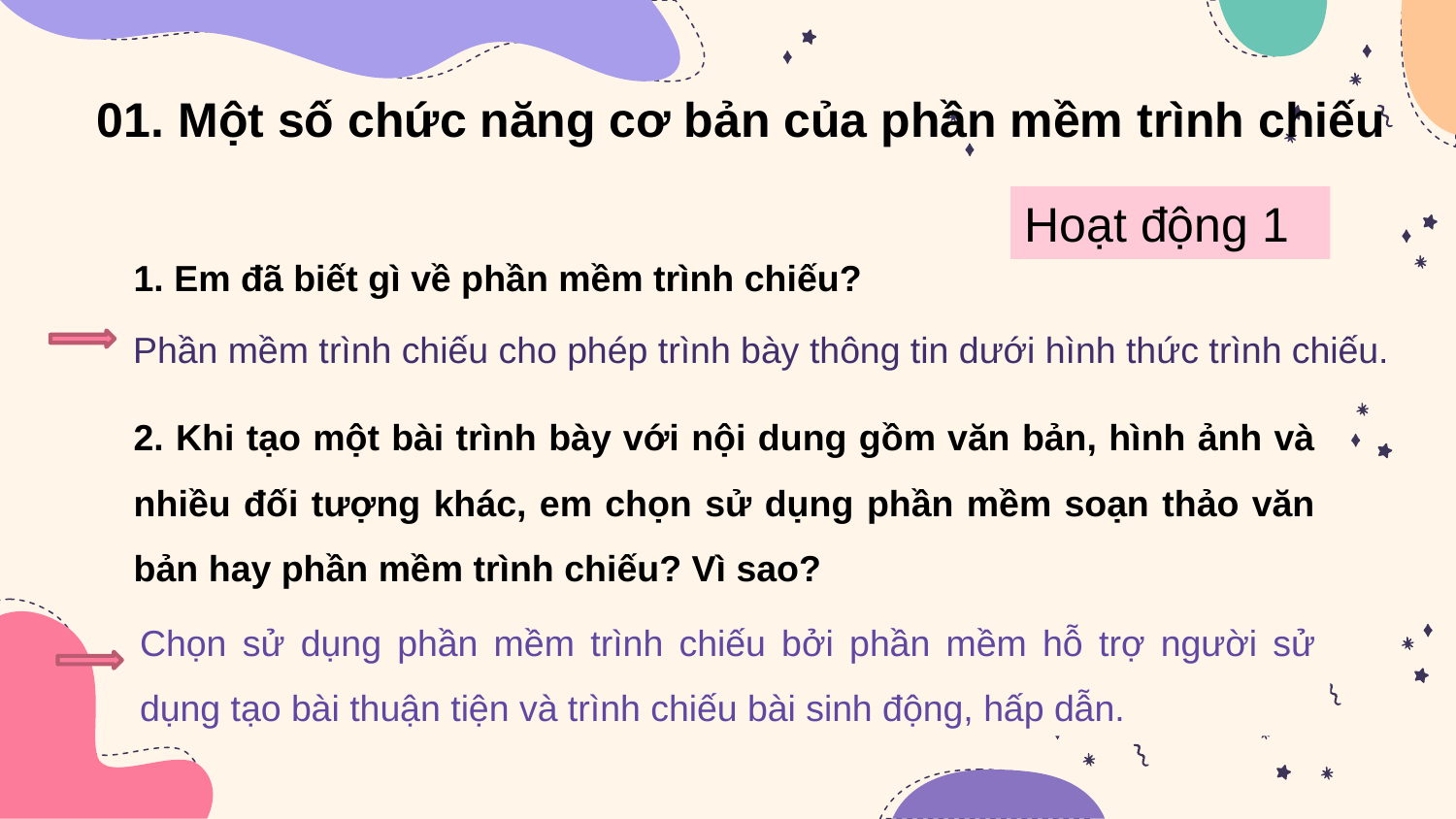

# 01. Một số chức năng cơ bản của phần mềm trình chiếu
Hoạt động 1
1. Em đã biết gì về phần mềm trình chiếu?
 Phần mềm trình chiếu cho phép trình bày thông tin dưới hình thức trình chiếu.

2. Khi tạo một bài trình bày với nội dung gồm văn bản, hình ảnh và nhiều đối tượng khác, em chọn sử dụng phần mềm soạn thảo văn bản hay phần mềm trình chiếu? Vì sao?
Chọn sử dụng phần mềm trình chiếu bởi phần mềm hỗ trợ người sử dụng tạo bài thuận tiện và trình chiếu bài sinh động, hấp dẫn.